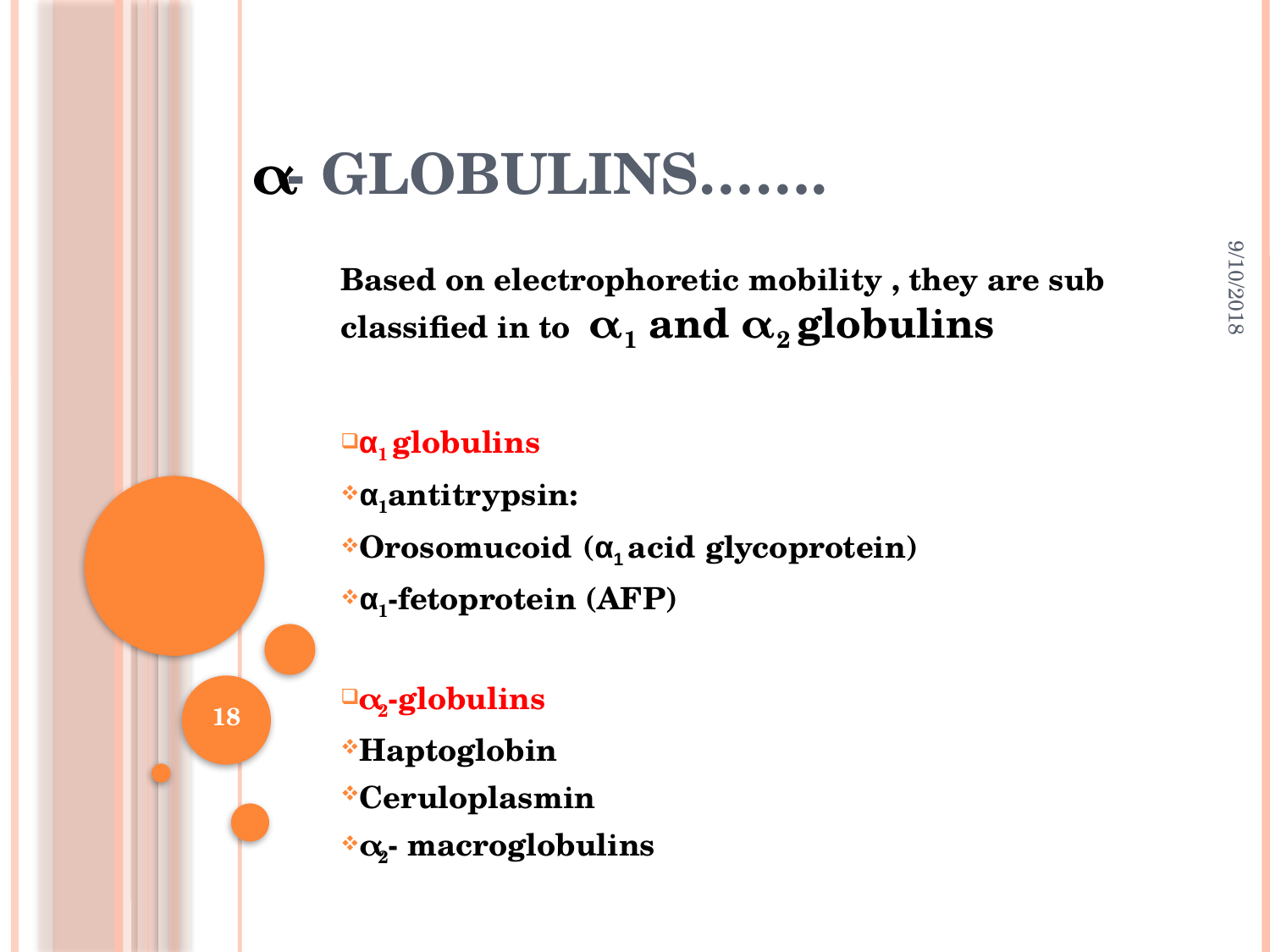

# α- Globulins…….
9/10/2018
Based on electrophoretic mobility , they are sub classified in to  α1 and α2 globulins

α1 globulins
α1antitrypsin:
Orosomucoid (α1 acid glycoprotein)
α1-fetoprotein (AFP)

α2-globulins
Haptoglobin
Ceruloplasmin
α2- macroglobulins

18